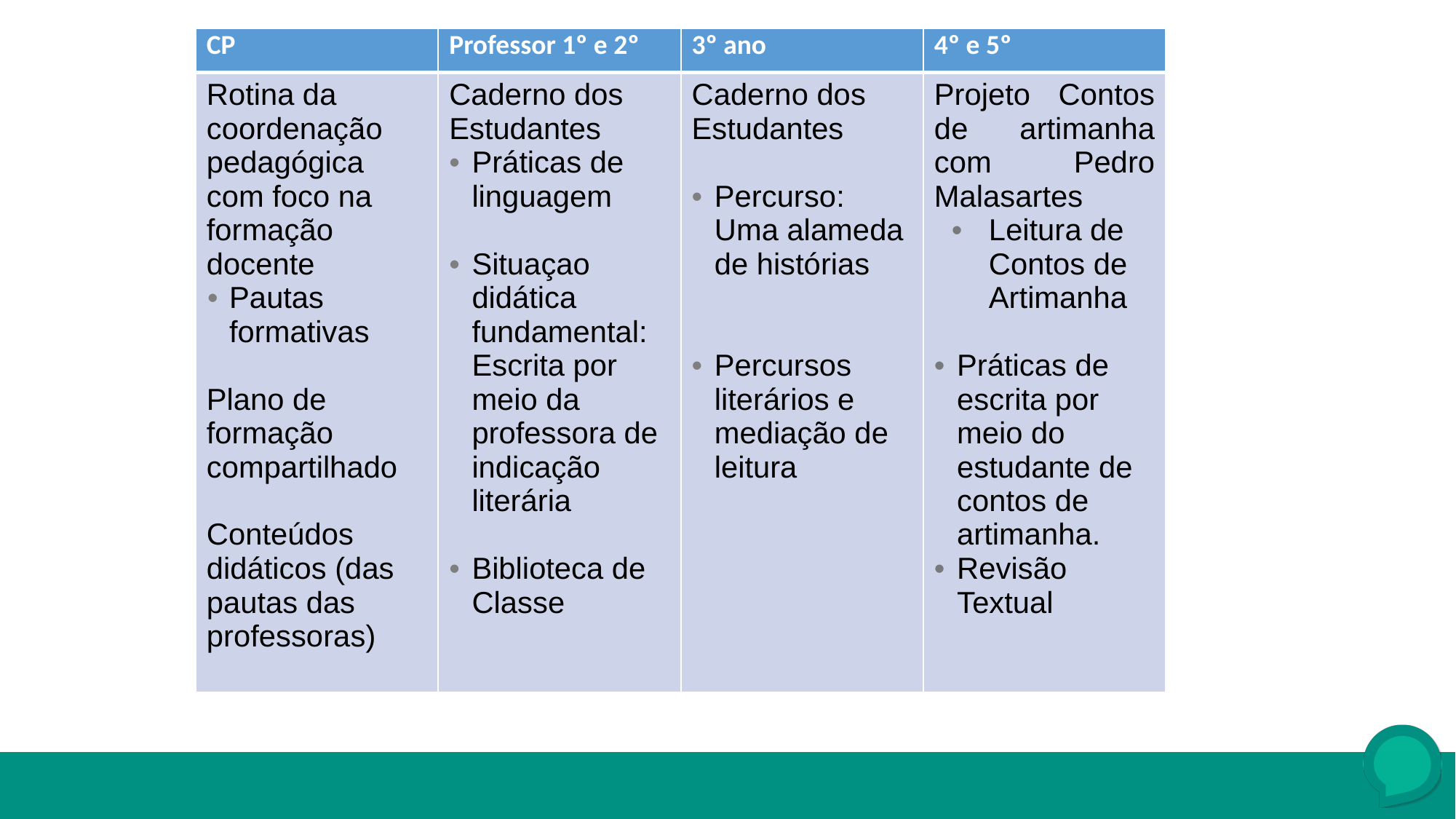

| CP | Professor 1º e 2º | 3º ano | 4º e 5º |
| --- | --- | --- | --- |
| Rotina da coordenação pedagógica com foco na formação docente Pautas formativas Plano de formação compartilhado Conteúdos didáticos (das pautas das professoras) | Caderno dos Estudantes Práticas de linguagem Situaçao didática fundamental: Escrita por meio da professora de indicação literária Biblioteca de Classe | Caderno dos Estudantes Percurso: Uma alameda de histórias Percursos literários e mediação de leitura | Projeto Contos de artimanha com Pedro Malasartes Leitura de Contos de Artimanha Práticas de escrita por meio do estudante de contos de artimanha. Revisão Textual |